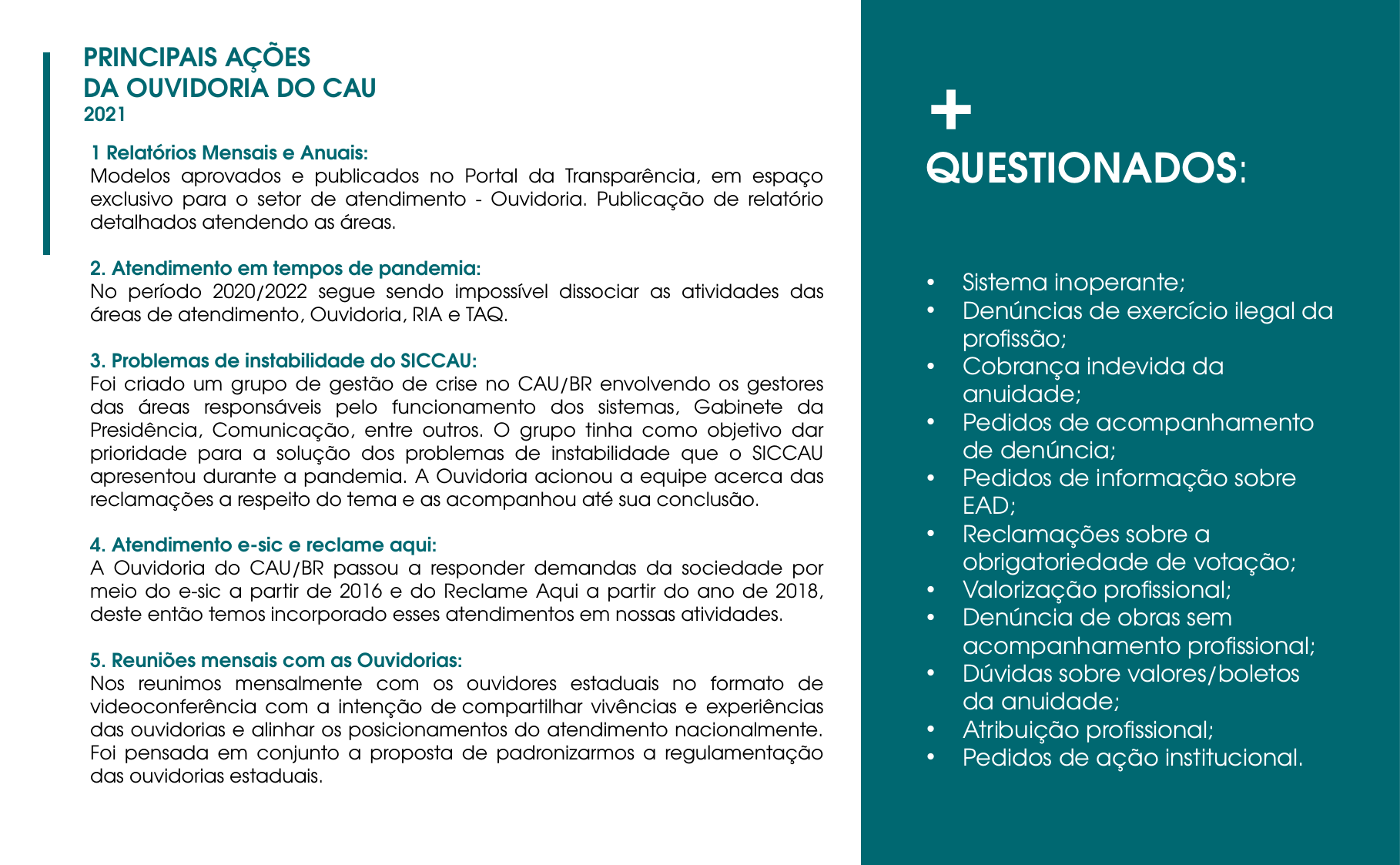

PRINCIPAIS AÇÕES
DA OUVIDORIA DO CAU
2021

+
QUESTIONADOS:
1 Relatórios Mensais e Anuais:
Modelos aprovados e publicados no Portal da Transparência, em espaço exclusivo para o setor de atendimento - Ouvidoria. Publicação de relatório detalhados atendendo as áreas.

2. Atendimento em tempos de pandemia:
No período 2020/2022 segue sendo impossível dissociar as atividades das áreas de atendimento, Ouvidoria, RIA e TAQ.

3. Problemas de instabilidade do SICCAU:
Foi criado um grupo de gestão de crise no CAU/BR envolvendo os gestores das áreas responsáveis pelo funcionamento dos sistemas, Gabinete da Presidência, Comunicação, entre outros. O grupo tinha como objetivo dar prioridade para a solução dos problemas de instabilidade que o SICCAU apresentou durante a pandemia. A Ouvidoria acionou a equipe acerca das reclamações a respeito do tema e as acompanhou até sua conclusão.

4. Atendimento e-sic e reclame aqui:
A Ouvidoria do CAU/BR passou a responder demandas da sociedade por meio do e-sic a partir de 2016 e do Reclame Aqui a partir do ano de 2018, deste então temos incorporado esses atendimentos em nossas atividades.

5. Reuniões mensais com as Ouvidorias:
Nos reunimos mensalmente com os ouvidores estaduais no formato de videoconferência com a intenção de compartilhar vivências e experiências das ouvidorias e alinhar os posicionamentos do atendimento nacionalmente. Foi pensada em conjunto a proposta de padronizarmos a regulamentação das ouvidorias estaduais.

Sistema inoperante;
Denúncias de exercício ilegal da profissão;
Cobrança indevida da anuidade;
Pedidos de acompanhamento de denúncia;
Pedidos de informação sobre EAD;
Reclamações sobre a obrigatoriedade de votação;
Valorização profissional;
Denúncia de obras sem acompanhamento profissional;
Dúvidas sobre valores/boletos da anuidade;
Atribuição profissional;
Pedidos de ação institucional.